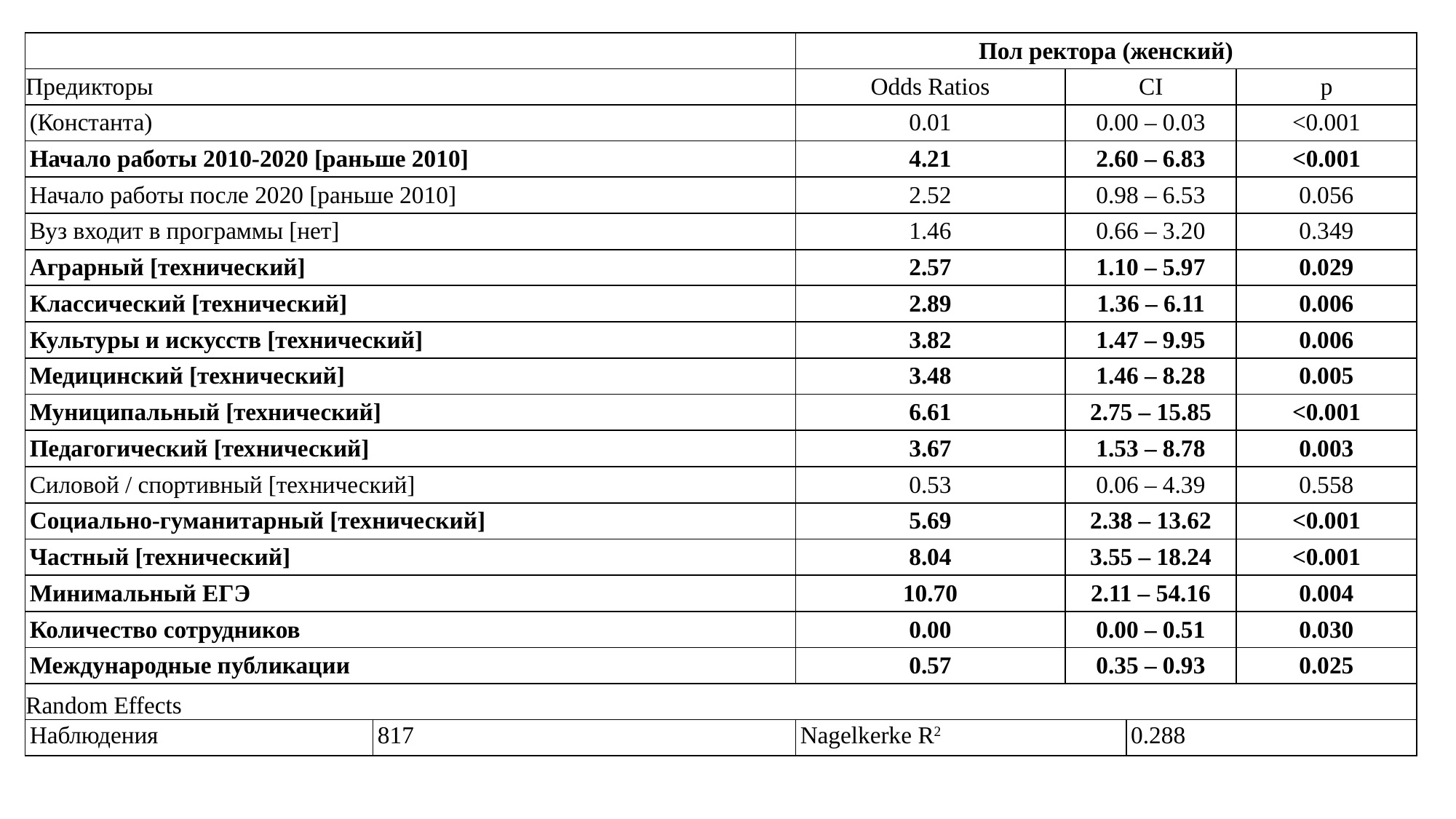

|  |  | Пол ректора (женский) |  |  |  |
| --- | --- | --- | --- | --- | --- |
| Предикторы |  | Odds Ratios | CI |  | p |
| (Константа) |  | 0.01 | 0.00 – 0.03 |  | <0.001 |
| Начало работы 2010-2020 [раньше 2010] |  | 4.21 | 2.60 – 6.83 |  | <0.001 |
| Начало работы после 2020 [раньше 2010] |  | 2.52 | 0.98 – 6.53 |  | 0.056 |
| Вуз входит в программы [нет] |  | 1.46 | 0.66 – 3.20 |  | 0.349 |
| Аграрный [технический] |  | 2.57 | 1.10 – 5.97 |  | 0.029 |
| Классический [технический] |  | 2.89 | 1.36 – 6.11 |  | 0.006 |
| Культуры и искусств [технический] |  | 3.82 | 1.47 – 9.95 |  | 0.006 |
| Медицинский [технический] |  | 3.48 | 1.46 – 8.28 |  | 0.005 |
| Муниципальный [технический] |  | 6.61 | 2.75 – 15.85 |  | <0.001 |
| Педагогический [технический] |  | 3.67 | 1.53 – 8.78 |  | 0.003 |
| Силовой / спортивный [технический] |  | 0.53 | 0.06 – 4.39 |  | 0.558 |
| Социально-гуманитарный [технический] |  | 5.69 | 2.38 – 13.62 |  | <0.001 |
| Частный [технический] |  | 8.04 | 3.55 – 18.24 |  | <0.001 |
| Минимальный ЕГЭ |  | 10.70 | 2.11 – 54.16 |  | 0.004 |
| Количество сотрудников |  | 0.00 | 0.00 – 0.51 |  | 0.030 |
| Международные публикации |  | 0.57 | 0.35 – 0.93 |  | 0.025 |
| Random Effects |  |  |  |  |  |
| Наблюдения | 817 | Nagelkerke R2 |  | 0.288 |  |